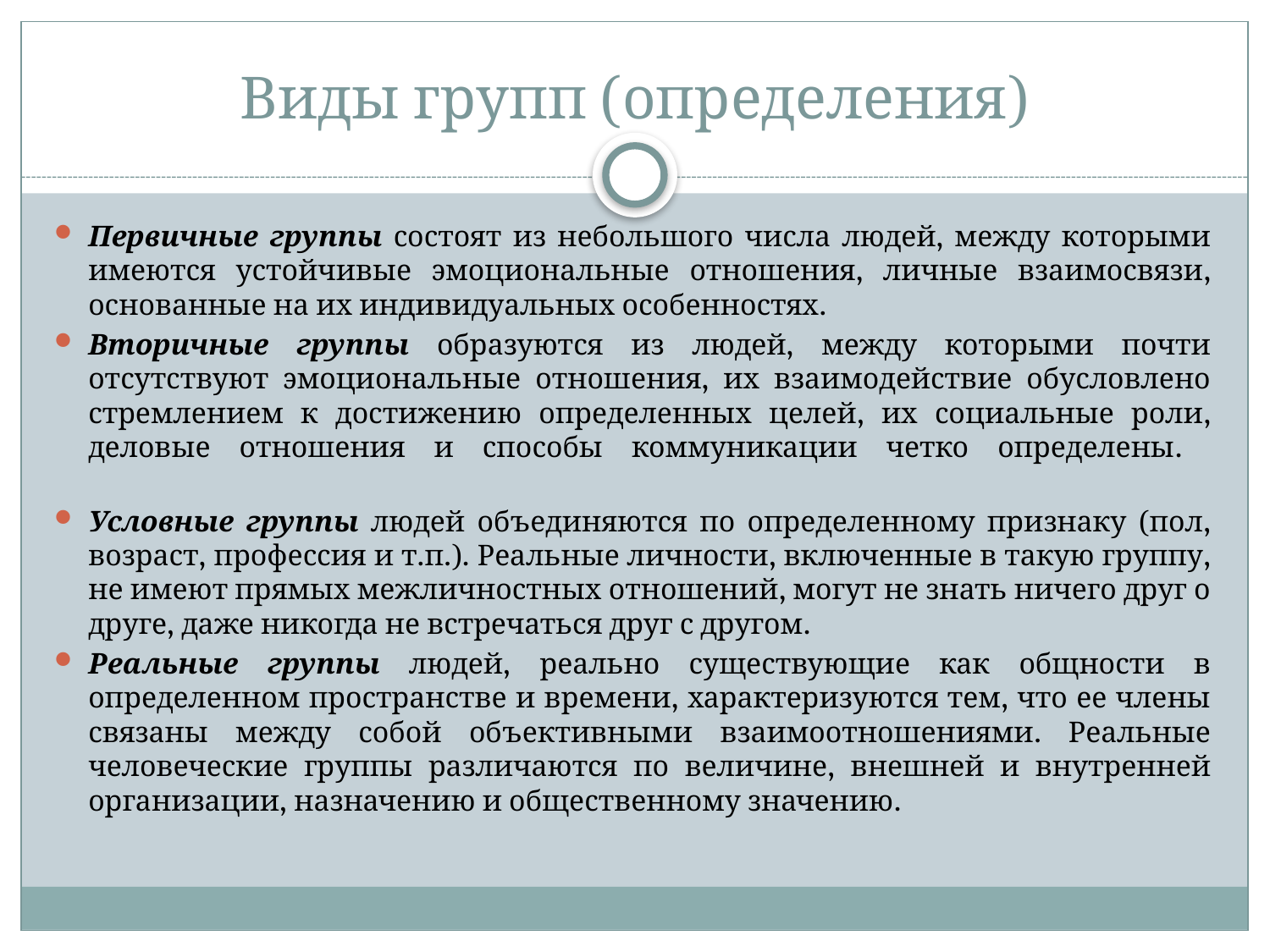

# Виды групп (определения)
Первичные группы состоят из небольшого числа людей, между которыми имеются устойчивые эмоциональные отношения, личные взаимосвязи, основанные на их индивидуальных особенностях.
Вторичные группы образуются из людей, между которыми почти отсутствуют эмоциональные отношения, их взаимодействие обусловлено стремлением к достижению определенных целей, их социальные роли, деловые отношения и способы коммуникации четко определены.
Условные группы людей объединяются по определенному признаку (пол, возраст, профессия и т.п.). Реальные личности, включенные в такую группу, не имеют прямых межличностных отношений, могут не знать ничего друг о друге, даже никогда не встречаться друг с другом.
Реальные группы людей, реально существующие как общности в определенном пространстве и времени, характеризуются тем, что ее члены связаны между собой объективными взаимоотношениями. Реальные человеческие группы различаются по величине, внешней и внутренней организации, назначению и общественному значению.